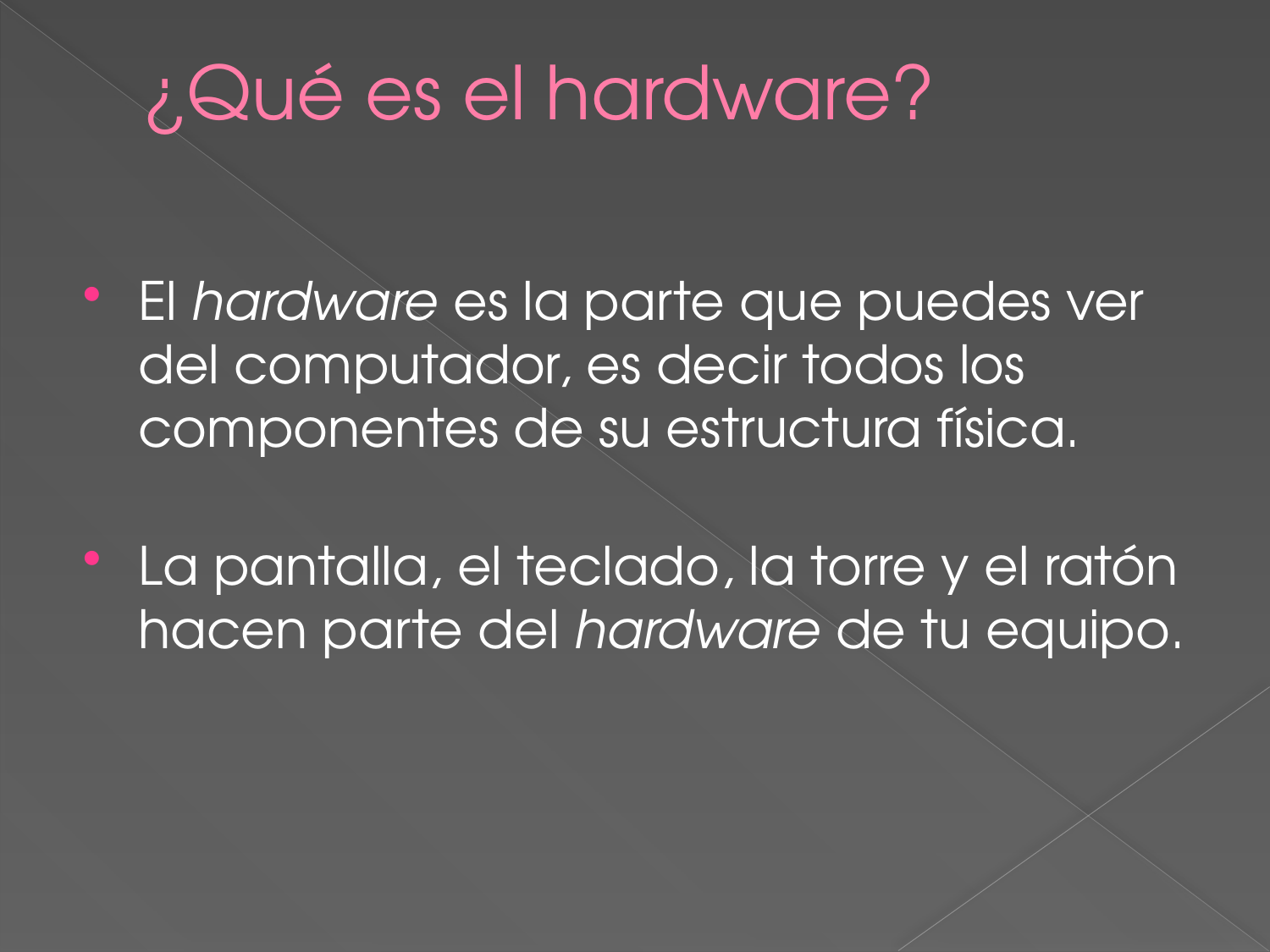

# ¿Qué es el hardware?
El hardware es la parte que puedes ver del computador, es decir todos los componentes de su estructura física.
La pantalla, el teclado, la torre y el ratón hacen parte del hardware de tu equipo.